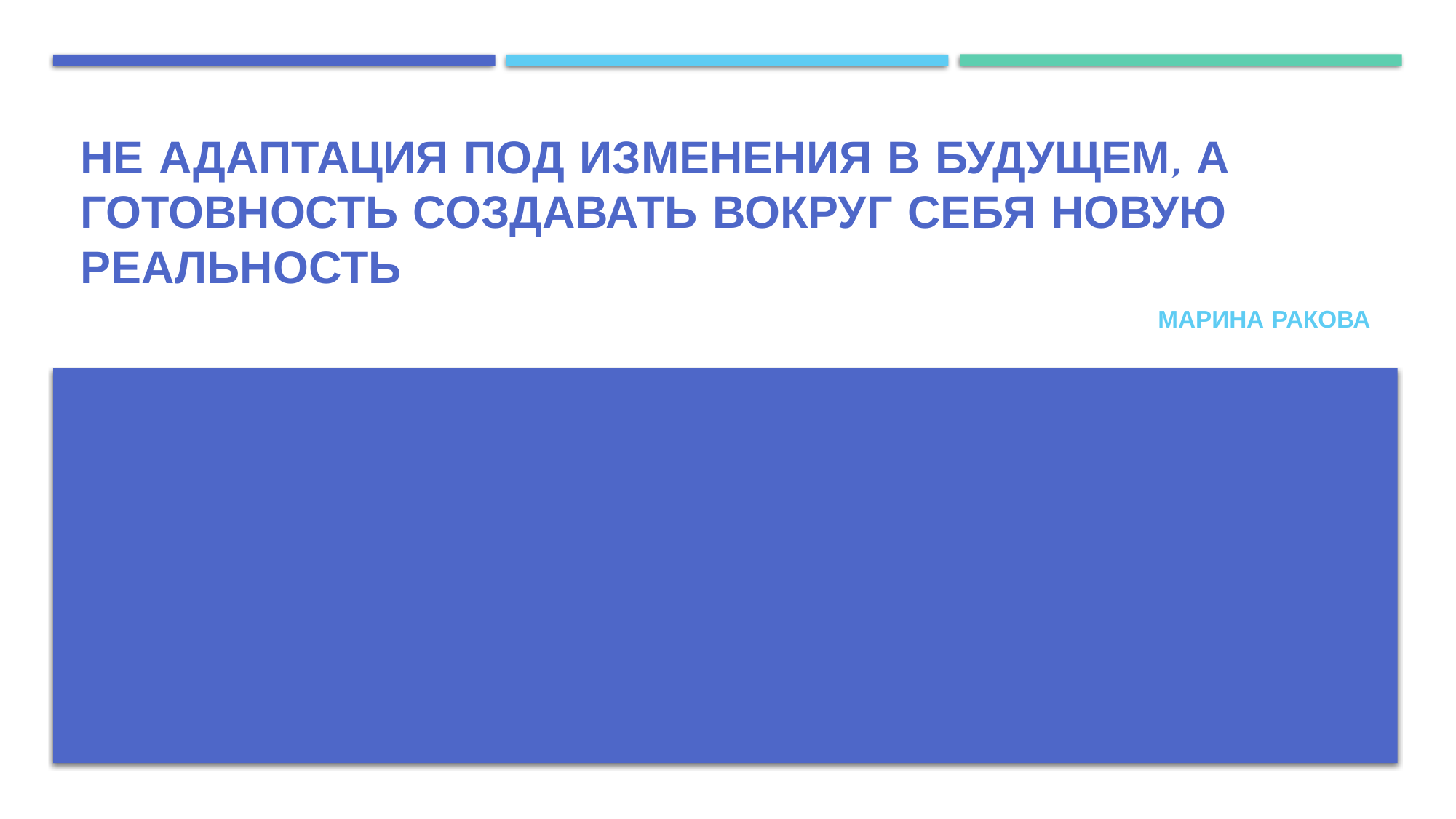

# не адаптация под изменения в будущем, а  готовность создавать вокруг себя новую реальность
Марина Ракова